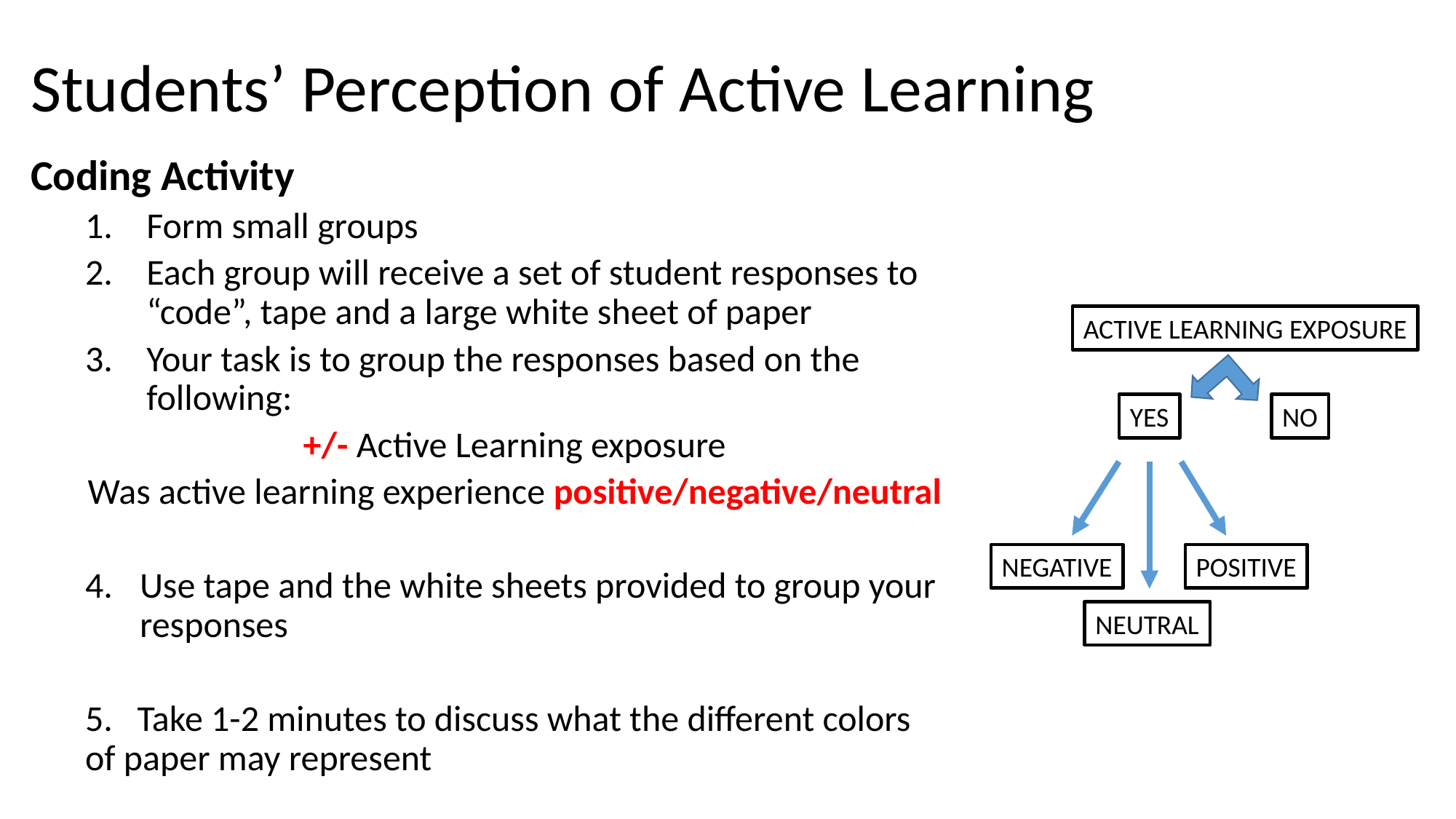

# Students’ Perception of Active Learning
Coding Activity
Form small groups
Each group will receive a set of student responses to “code”, tape and a large white sheet of paper
Your task is to group the responses based on the following:
+/- Active Learning exposure
Was active learning experience positive/negative/neutral

Use tape and the white sheets provided to group your responses

5.   Take 1-2 minutes to discuss what the different colors of paper may represent

ACTIVE LEARNING EXPOSURE

YES
NO
NEGATIVE
POSITIVE
NEUTRAL